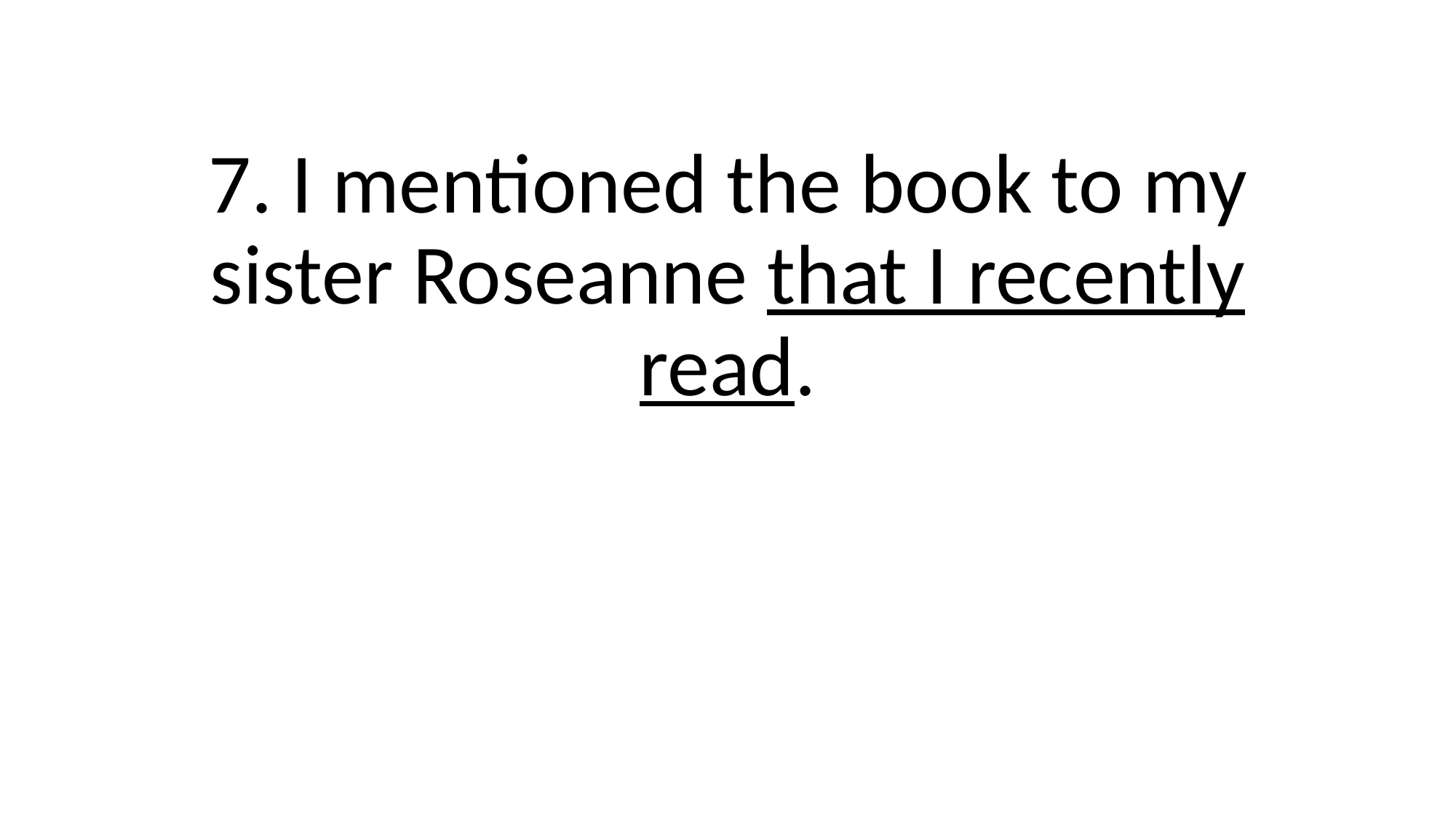

# 7. I mentioned the book to my sister Roseanne that I recently read.